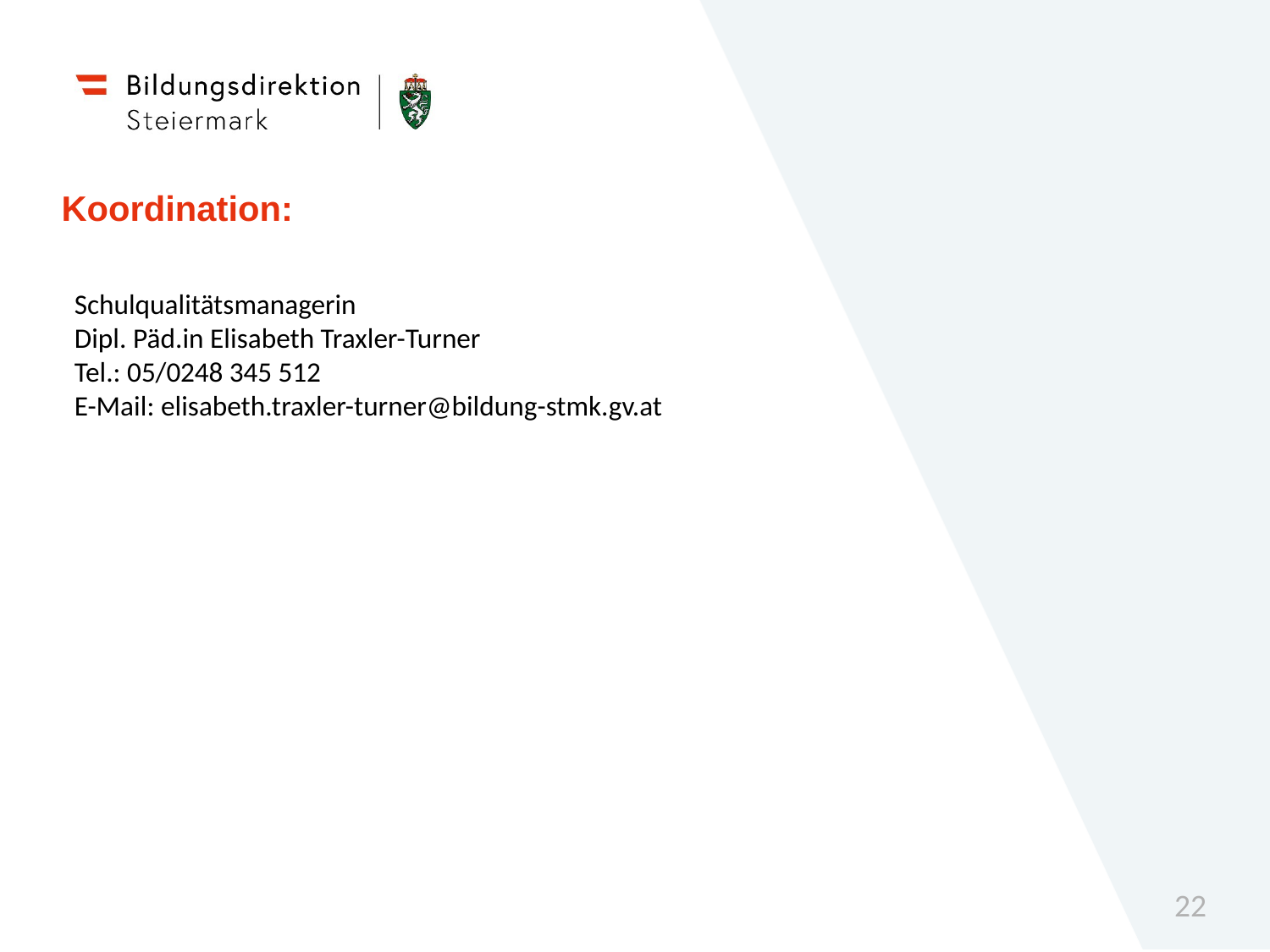

# Koordination:
Schulqualitätsmanagerin
Dipl. Päd.in Elisabeth Traxler-Turner
Tel.: 05/0248 345 512
E-Mail: elisabeth.traxler-turner@bildung-stmk.gv.at
22